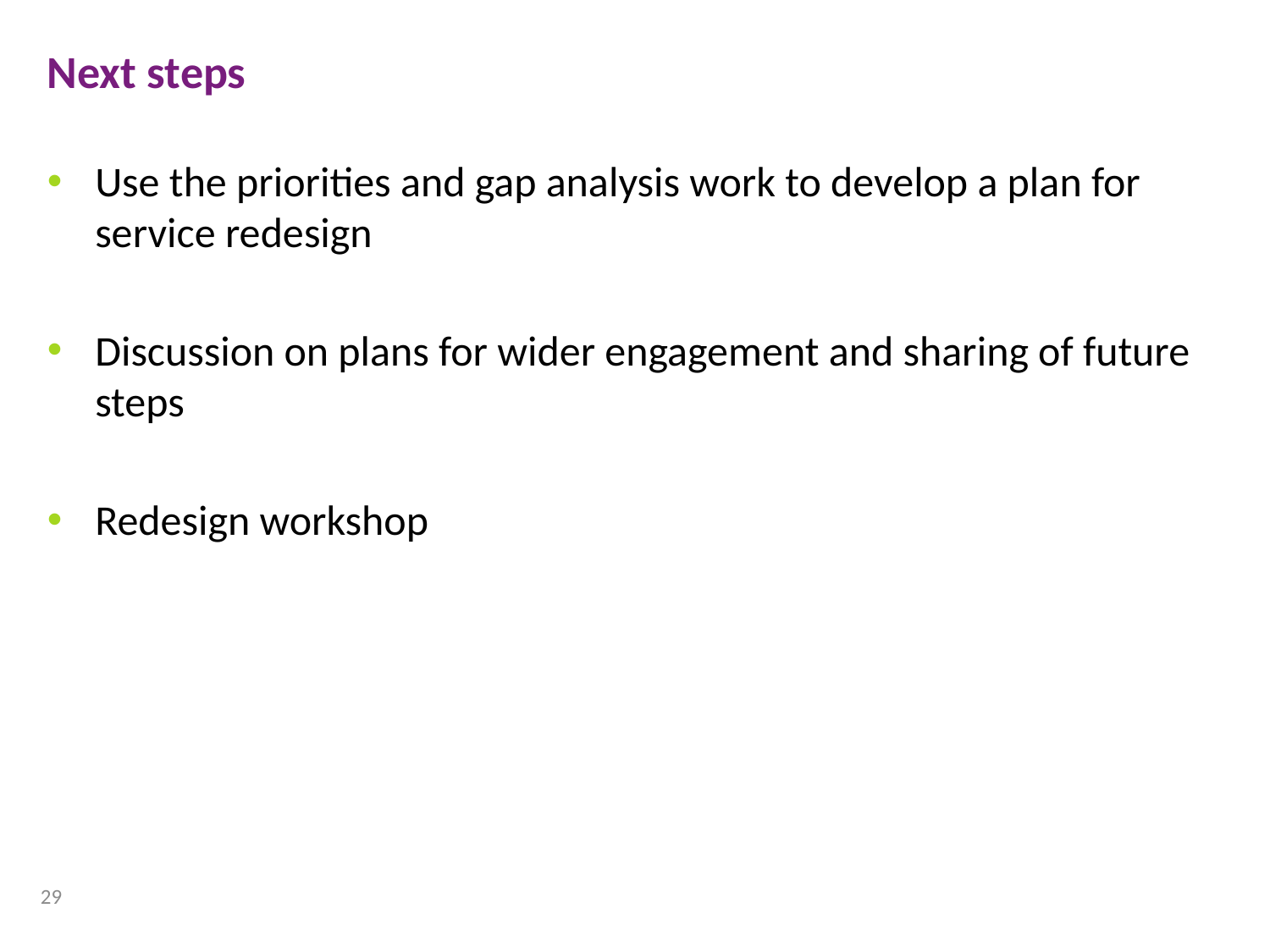

Next steps
Use the priorities and gap analysis work to develop a plan for service redesign

Discussion on plans for wider engagement and sharing of future steps

Redesign workshop